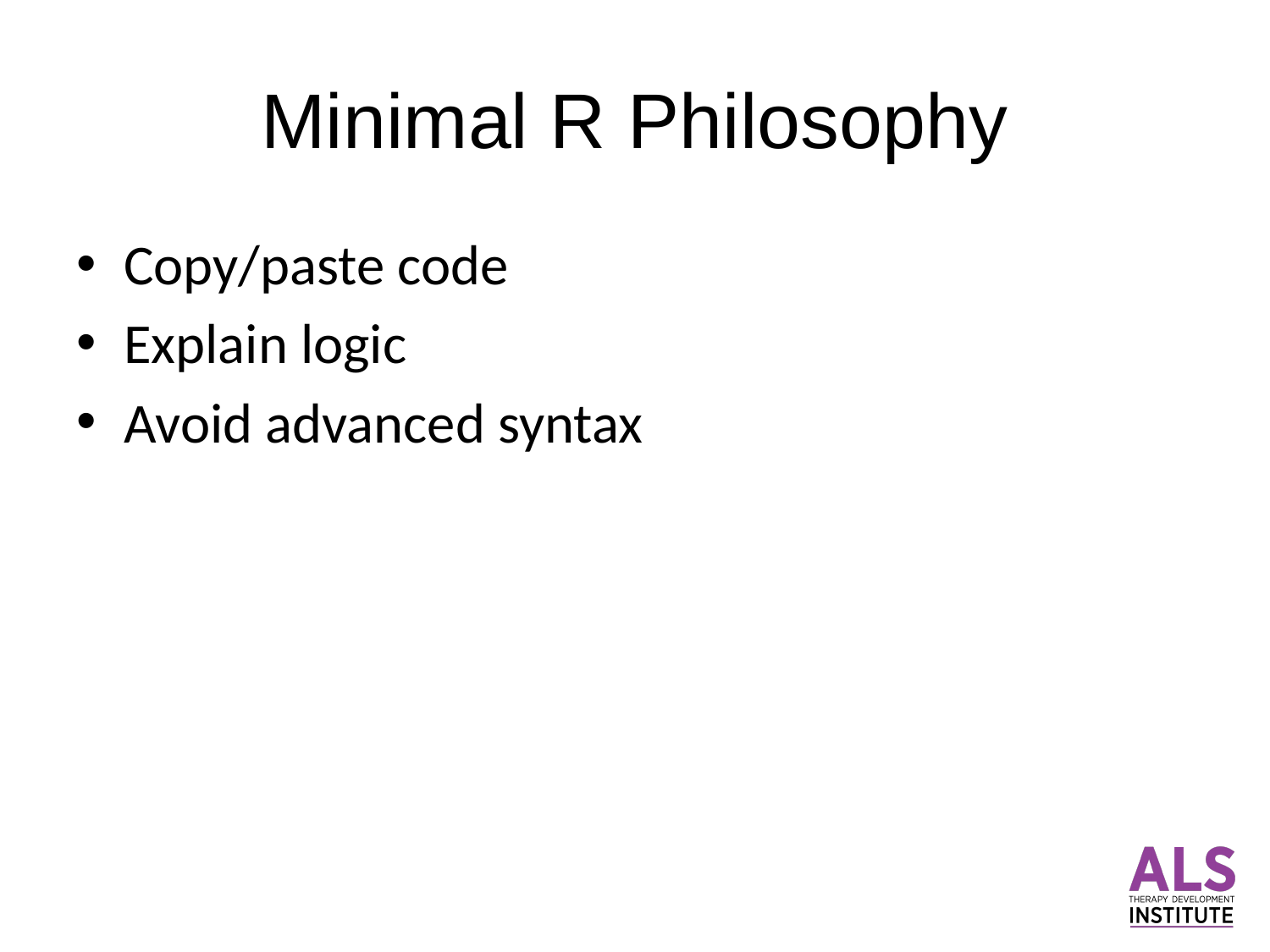

# Minimal R Philosophy
Copy/paste code
Explain logic
Avoid advanced syntax